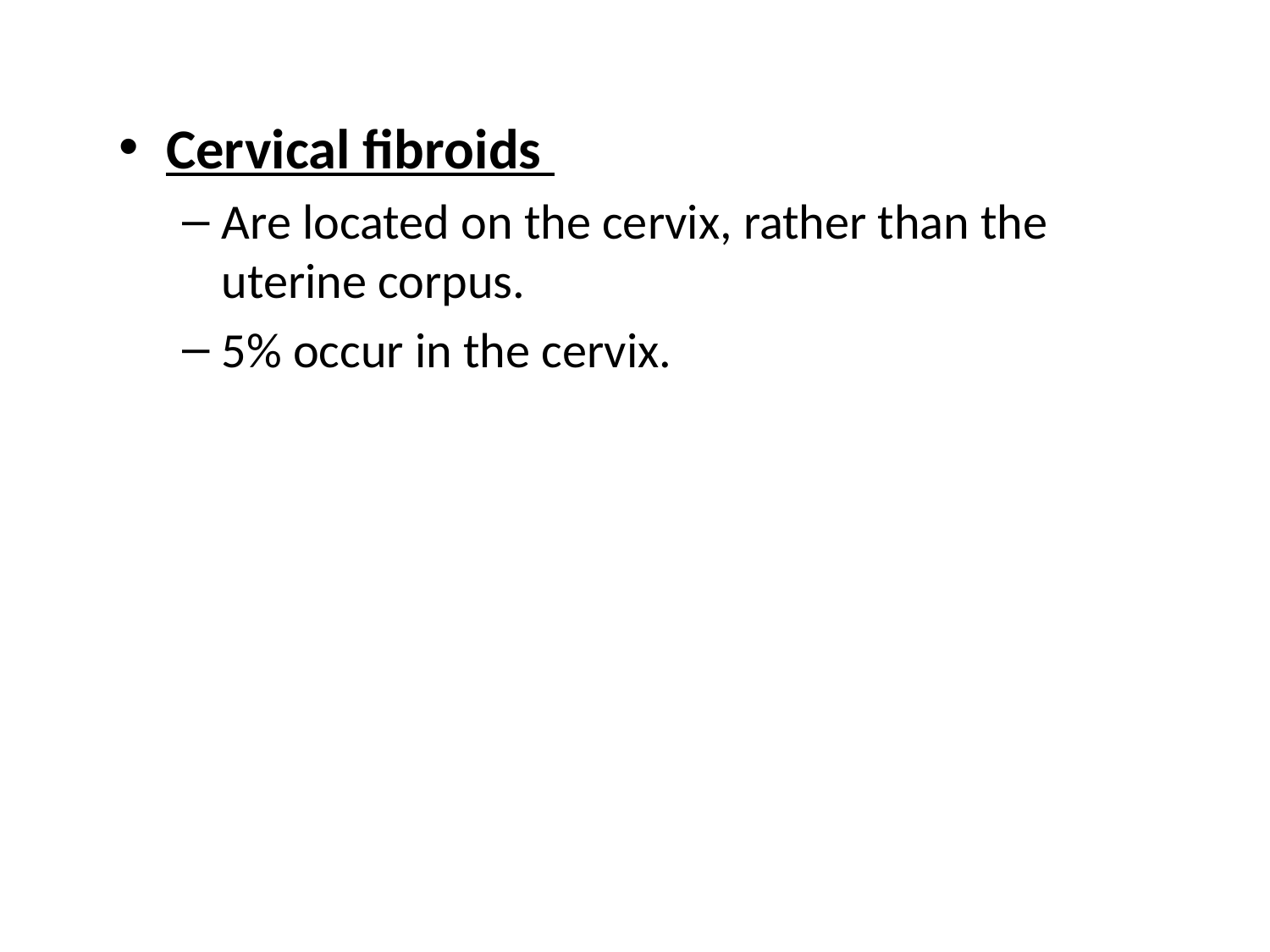

Cervical fibroids
Are located on the cervix, rather than the uterine corpus.
5% occur in the cervix.